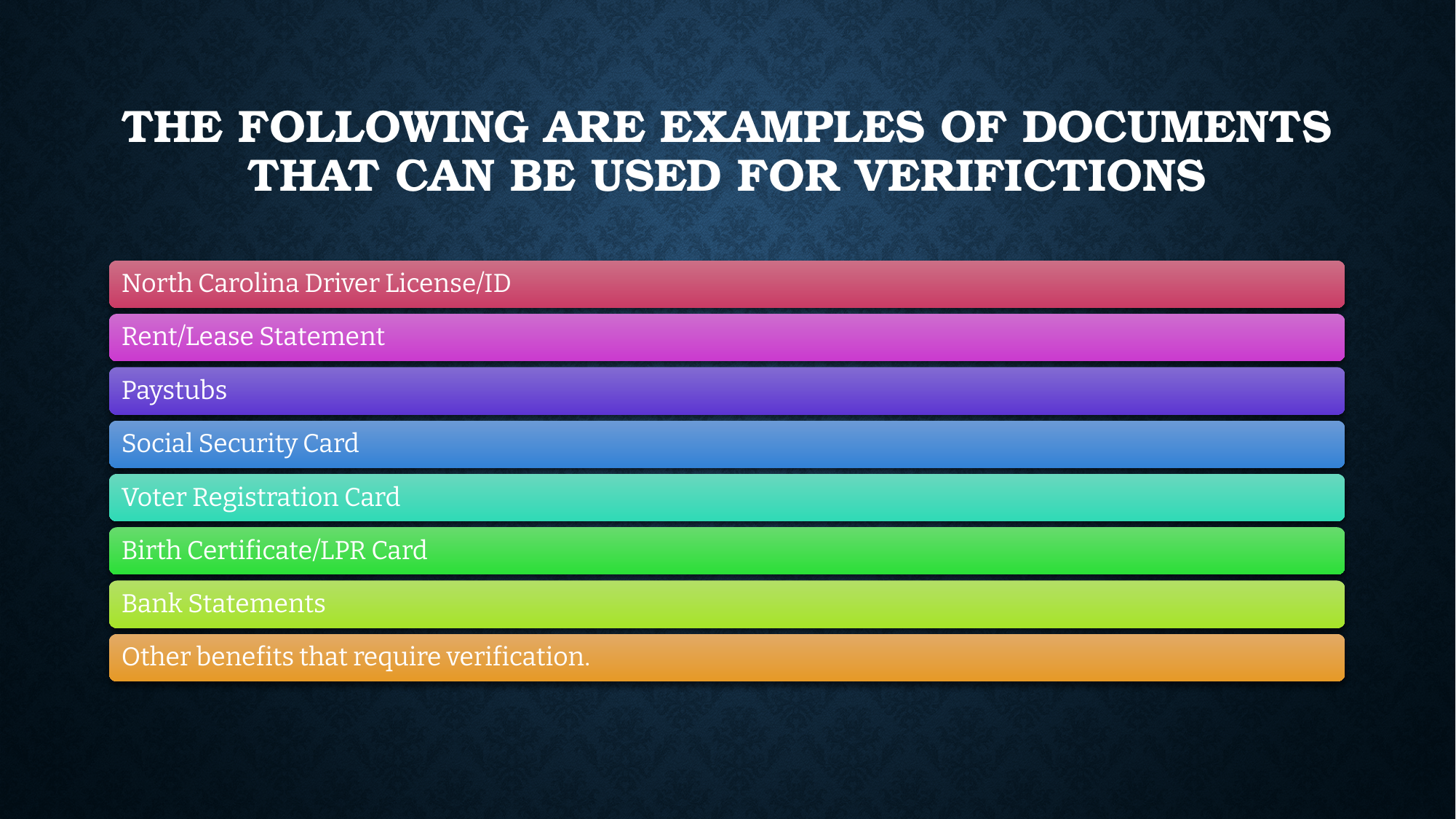

# The following are examples of documents that can be used for verifictions
North Carolina Driver License/ID
Rent/Lease Statement
Paystubs
Social Security Card
Voter Registration Card
Birth Certificate/LPR Card
Bank Statements
Other benefits that require verification.